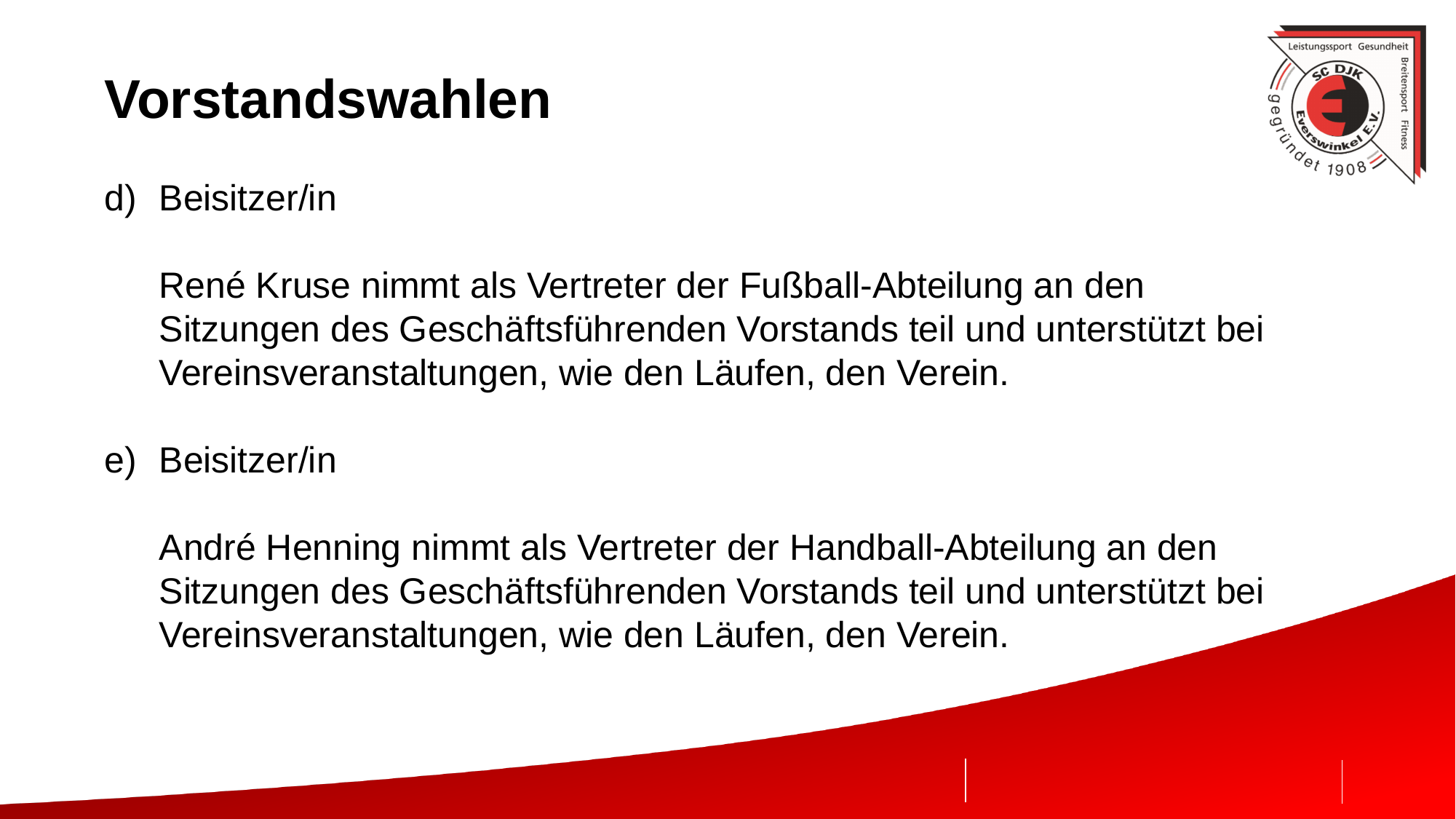

# Vorstandswahlen
Beisitzer/in
René Kruse nimmt als Vertreter der Fußball-Abteilung an den Sitzungen des Geschäftsführenden Vorstands teil und unterstützt bei Vereinsveranstaltungen, wie den Läufen, den Verein.

Beisitzer/in
André Henning nimmt als Vertreter der Handball-Abteilung an den Sitzungen des Geschäftsführenden Vorstands teil und unterstützt bei Vereinsveranstaltungen, wie den Läufen, den Verein.